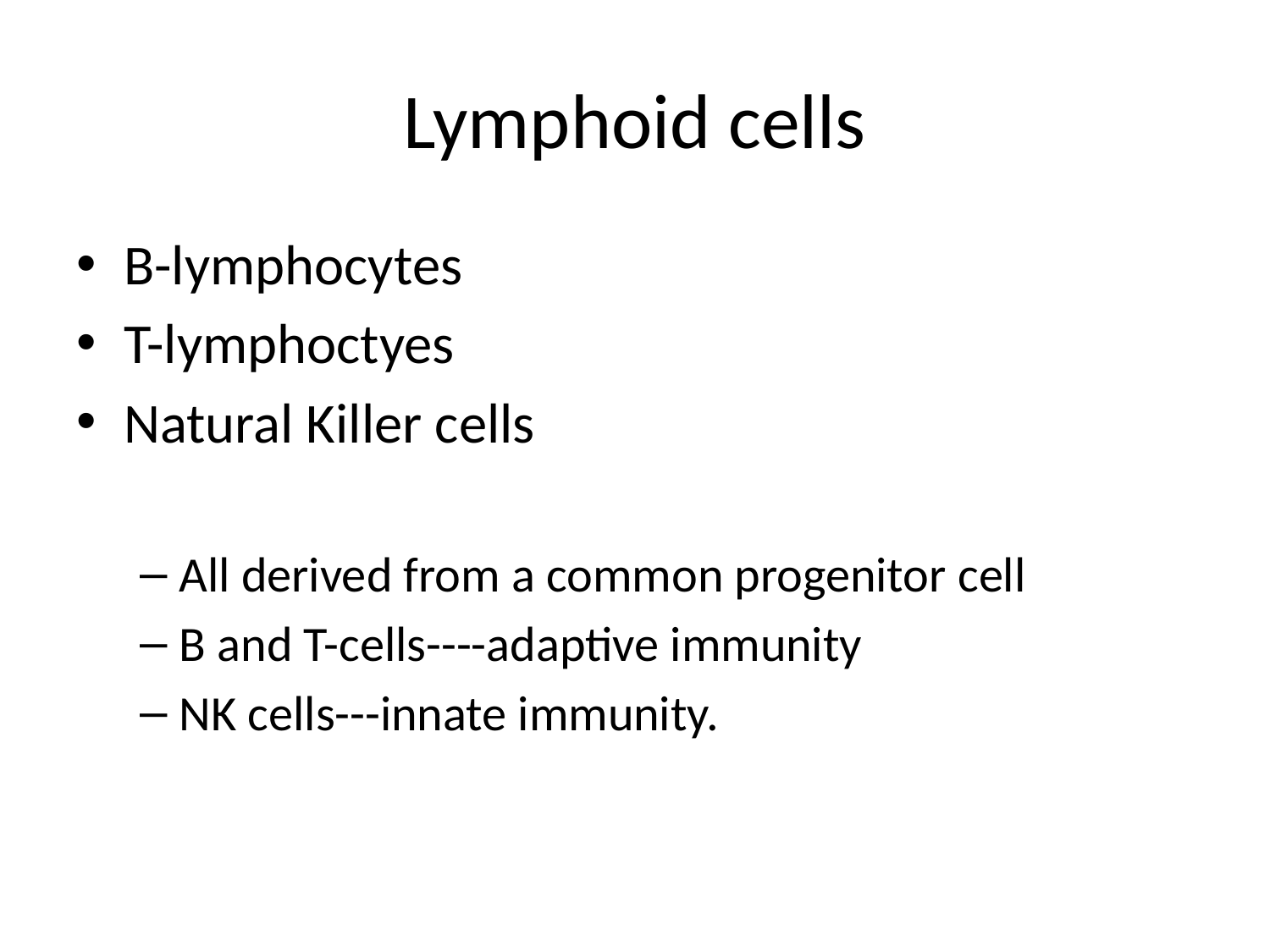

# Lymphoid cells
B-lymphocytes
T-lymphoctyes
Natural Killer cells

All derived from a common progenitor cell
B and T-cells----adaptive immunity
NK cells---innate immunity.